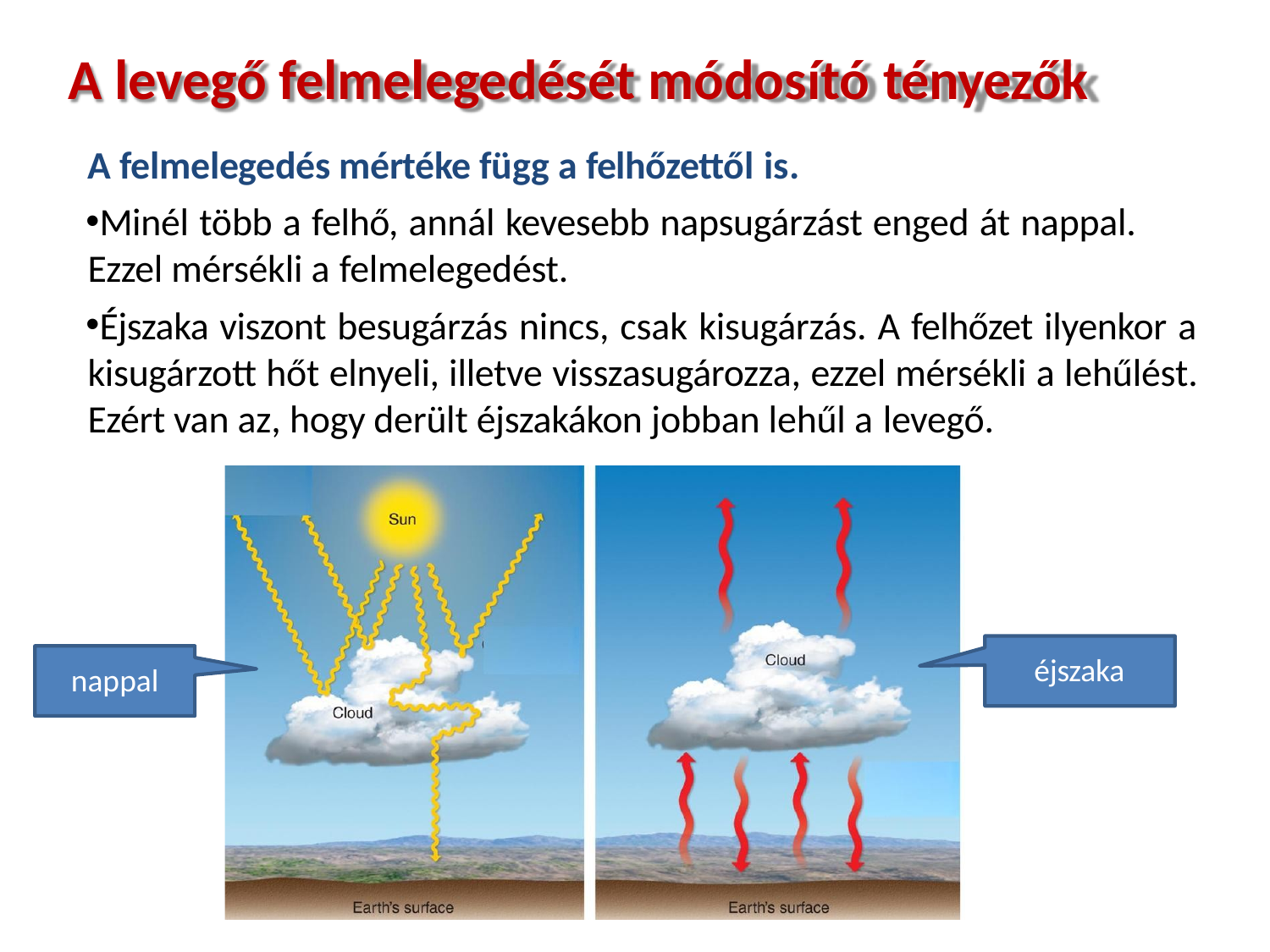

# A levegő felmelegedését módosító tényezők

A felmelegedés mértéke függ a felhőzettől is.
Minél több a felhő, annál kevesebb napsugárzást enged át nappal.  Ezzel mérsékli a felmelegedést.
Éjszaka viszont besugárzás nincs, csak kisugárzás. A felhőzet ilyenkor a  kisugárzott hőt elnyeli, illetve visszasugározza, ezzel mérsékli a lehűlést.  Ezért van az, hogy derült éjszakákon jobban lehűl a levegő.

éjszaka
nappal